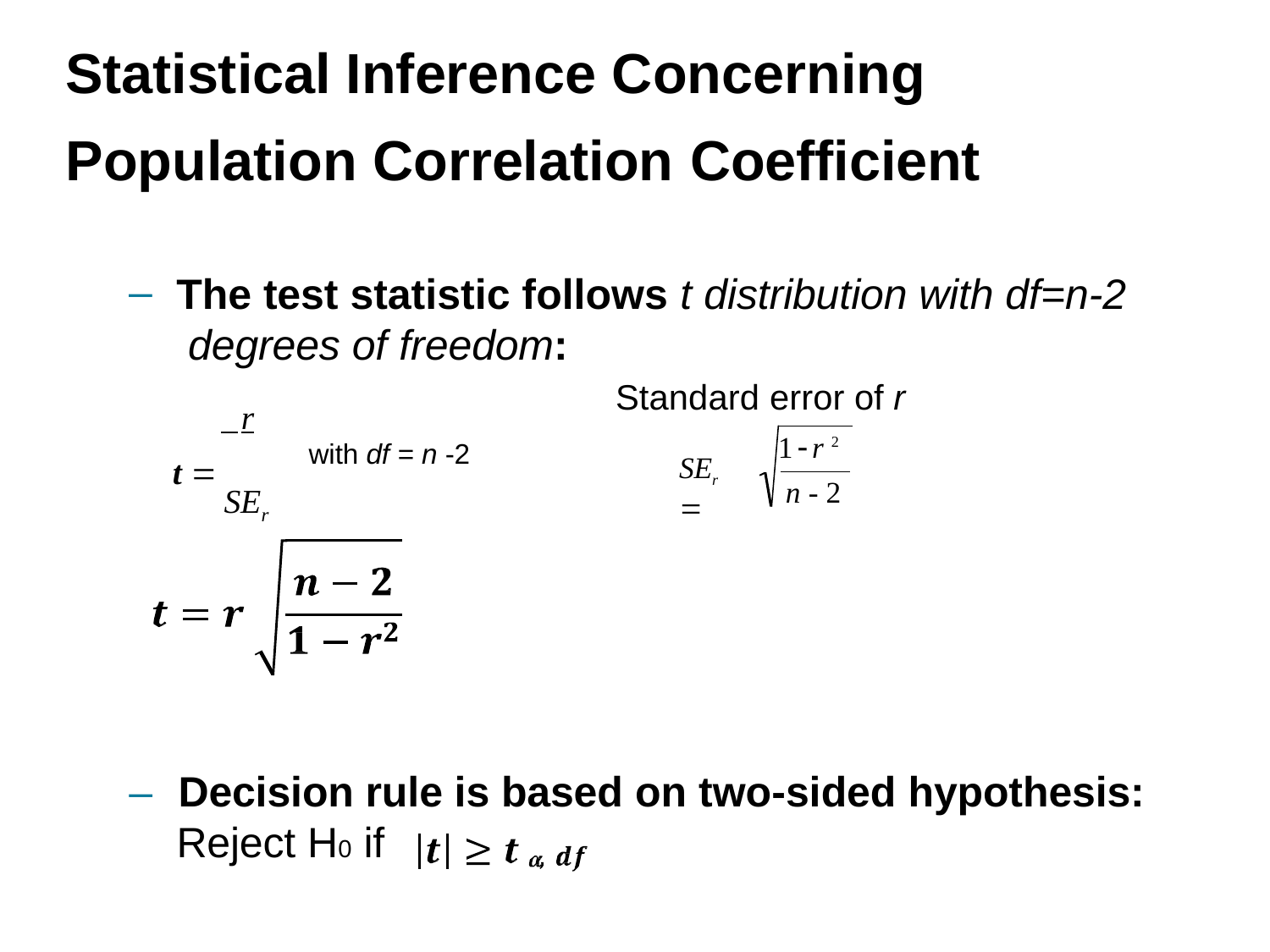

# Statistical Inference Concerning

Population Correlation Coefficient

The test statistic follows t distribution with df=n-2  degrees of freedom:
Standard error of r
  r
t =
SEr

1−r 2
with df = n -2
SEr  =

n - 2

–	Decision rule is based on two-sided hypothesis:
Reject H0 if